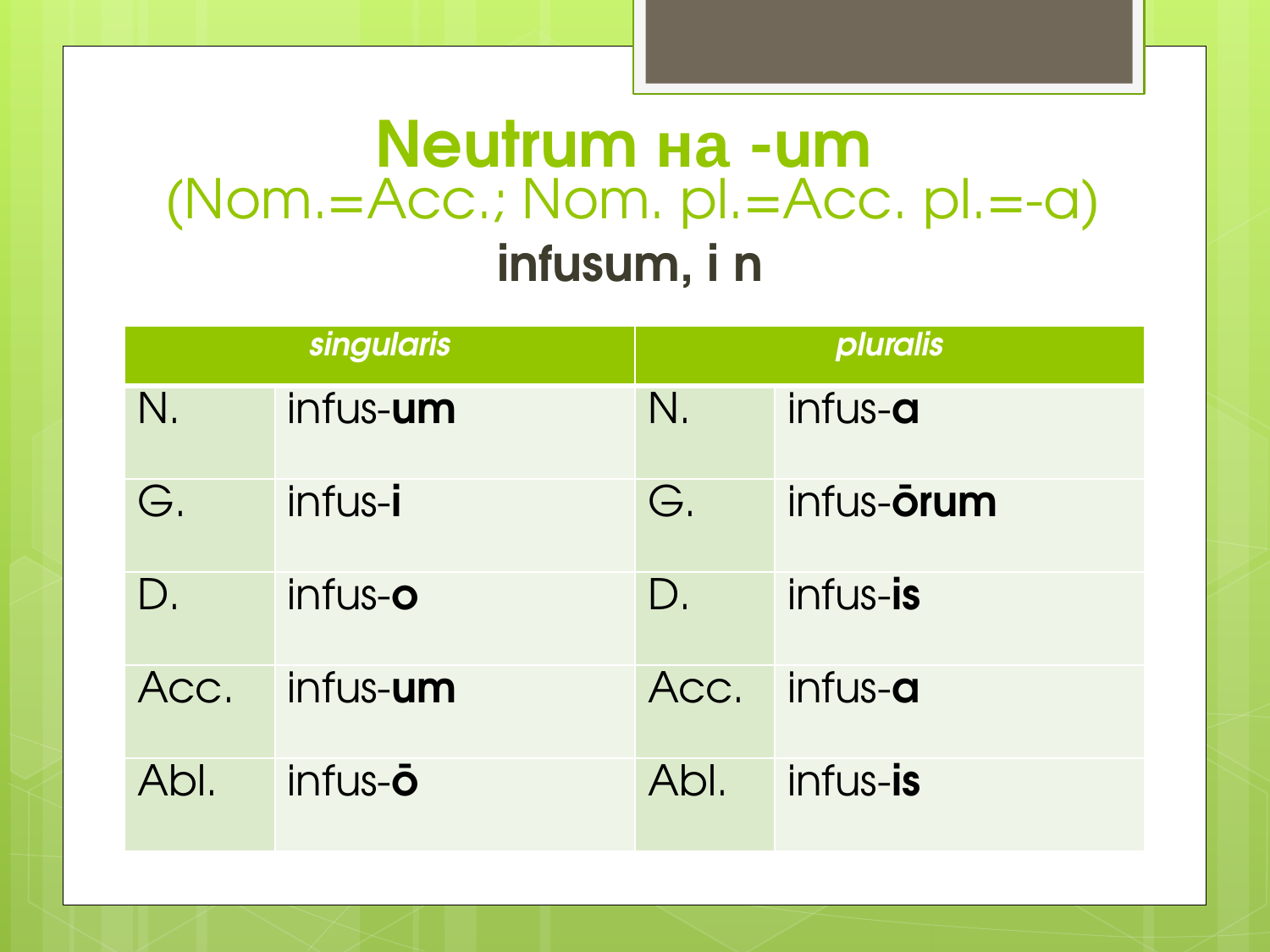

# Neutrum на -um (Nom.=Acc.; Nom. pl.=Acc. pl.=-a)
infusum, i n
| singularis |  | pluralis |  |
| --- | --- | --- | --- |
| N. | infus-um | N. | infus-a |
| G. | infus-i | G. | infus-ōrum |
| D. | infus-o | D. | infus-is |
| Acc. | infus-um | Acc. | infus-a |
| Abl. | infus-ō | Abl. | infus-is |